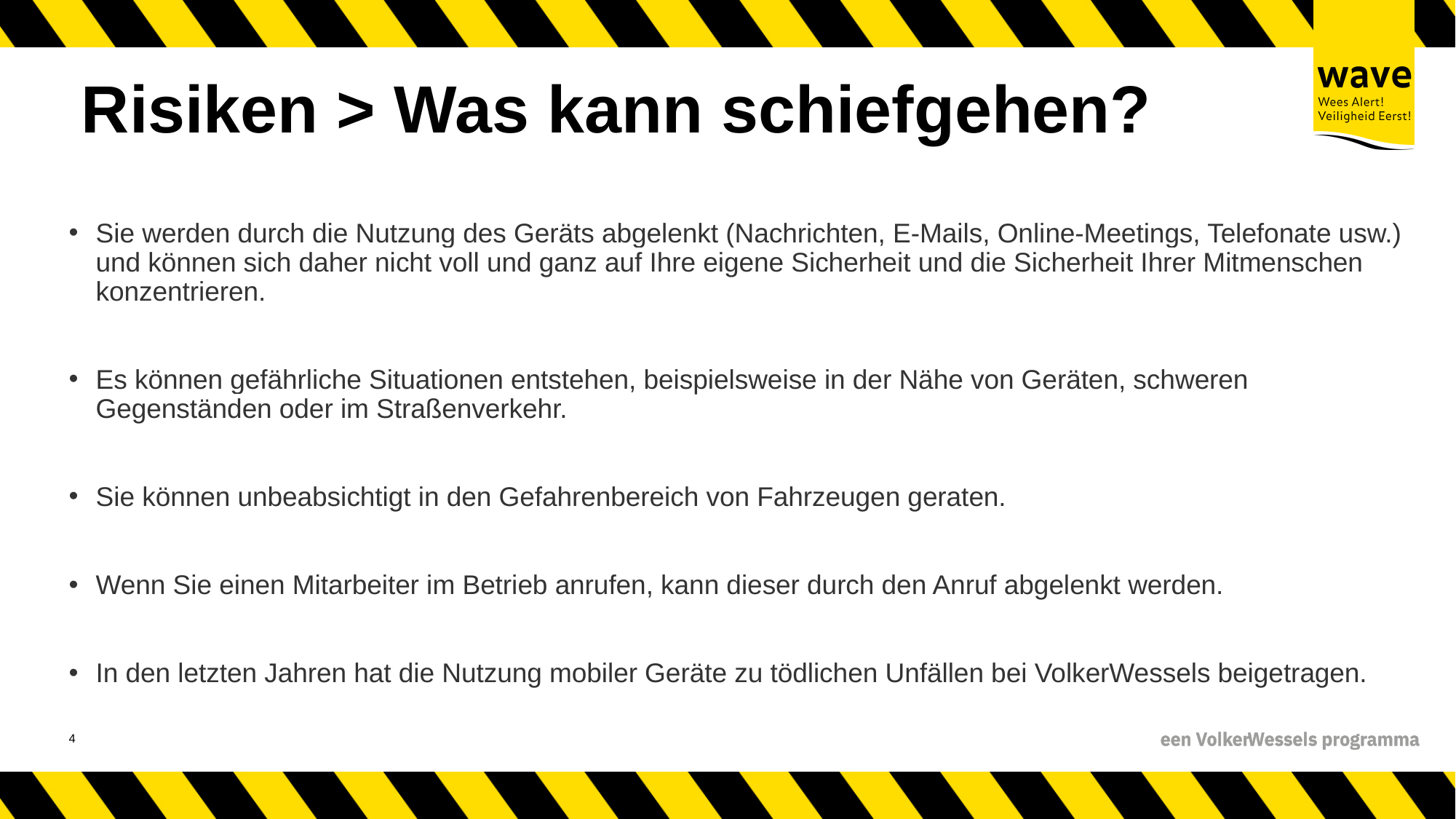

# Risiken > Was kann schiefgehen?
Sie werden durch die Nutzung des Geräts abgelenkt (Nachrichten, E-Mails, Online-Meetings, Telefonate usw.) und können sich daher nicht voll und ganz auf Ihre eigene Sicherheit und die Sicherheit Ihrer Mitmenschen konzentrieren.

Es können gefährliche Situationen entstehen, beispielsweise in der Nähe von Geräten, schweren Gegenständen oder im Straßenverkehr.

Sie können unbeabsichtigt in den Gefahrenbereich von Fahrzeugen geraten.

Wenn Sie einen Mitarbeiter im Betrieb anrufen, kann dieser durch den Anruf abgelenkt werden.

In den letzten Jahren hat die Nutzung mobiler Geräte zu tödlichen Unfällen bei VolkerWessels beigetragen.
4